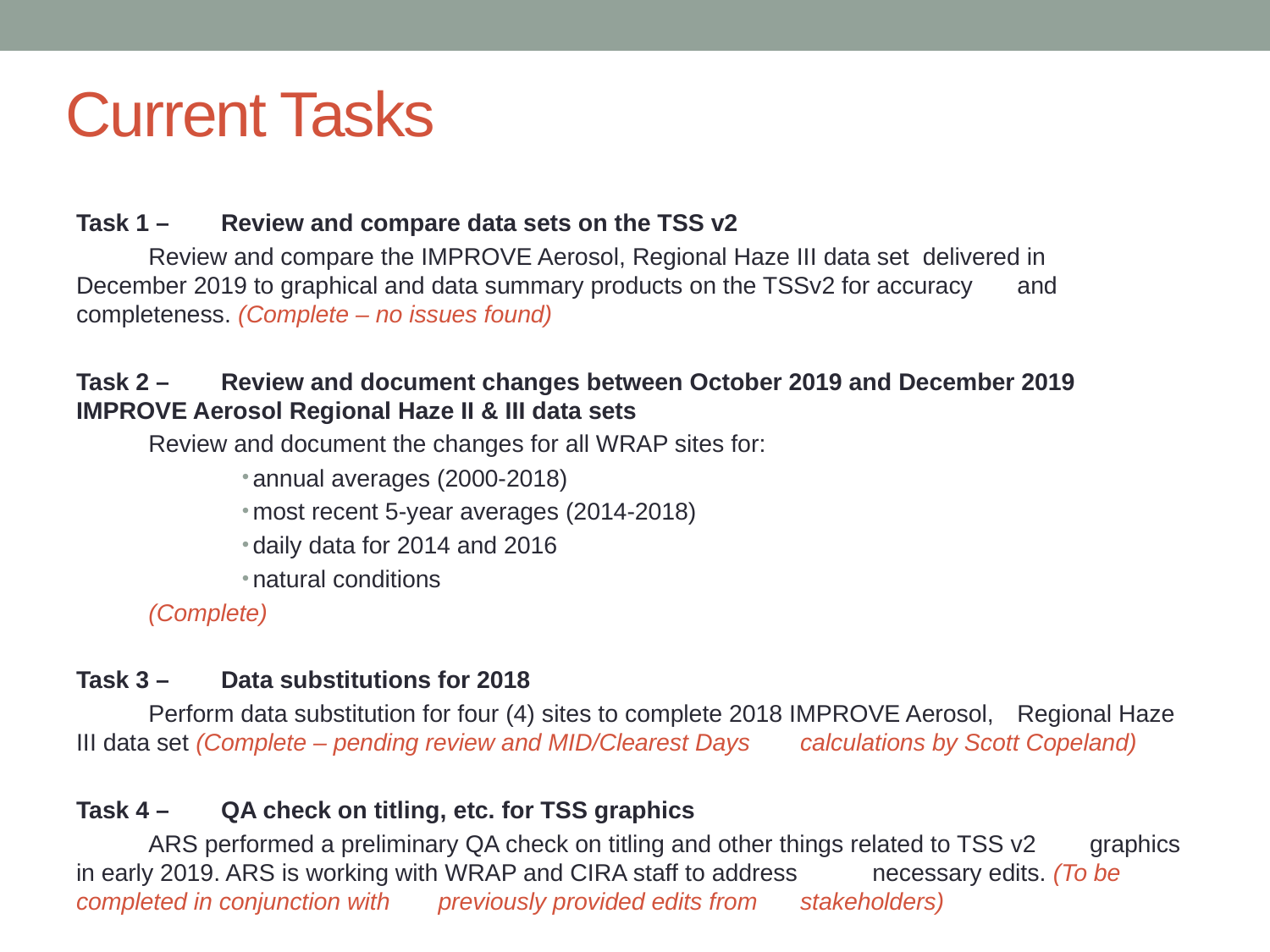

# Current Tasks
Task 1 – 	Review and compare data sets on the TSS v2
	Review and compare the IMPROVE Aerosol, Regional Haze III data set  delivered in 	December 2019 to graphical and data summary products on the TSSv2 for accuracy 	and completeness. (Complete – no issues found)

Task 2 – 	Review and document changes between October 2019 and December 2019 	IMPROVE Aerosol Regional Haze II & III data sets
	Review and document the changes for all WRAP sites for:
 annual averages (2000-2018)
 most recent 5-year averages (2014-2018)
 daily data for 2014 and 2016
 natural conditions
	(Complete)

Task 3 – 	Data substitutions for 2018
	Perform data substitution for four (4) sites to complete 2018 IMPROVE Aerosol, 	Regional Haze III data set (Complete – pending review and MID/Clearest Days 	calculations by Scott Copeland)

Task 4 – 	QA check on titling, etc. for TSS graphics
	ARS performed a preliminary QA check on titling and other things related to TSS v2 	graphics in early 2019. ARS is working with WRAP and CIRA staff to address 	necessary edits. (To be completed in conjunction with 	previously provided edits from 	stakeholders)